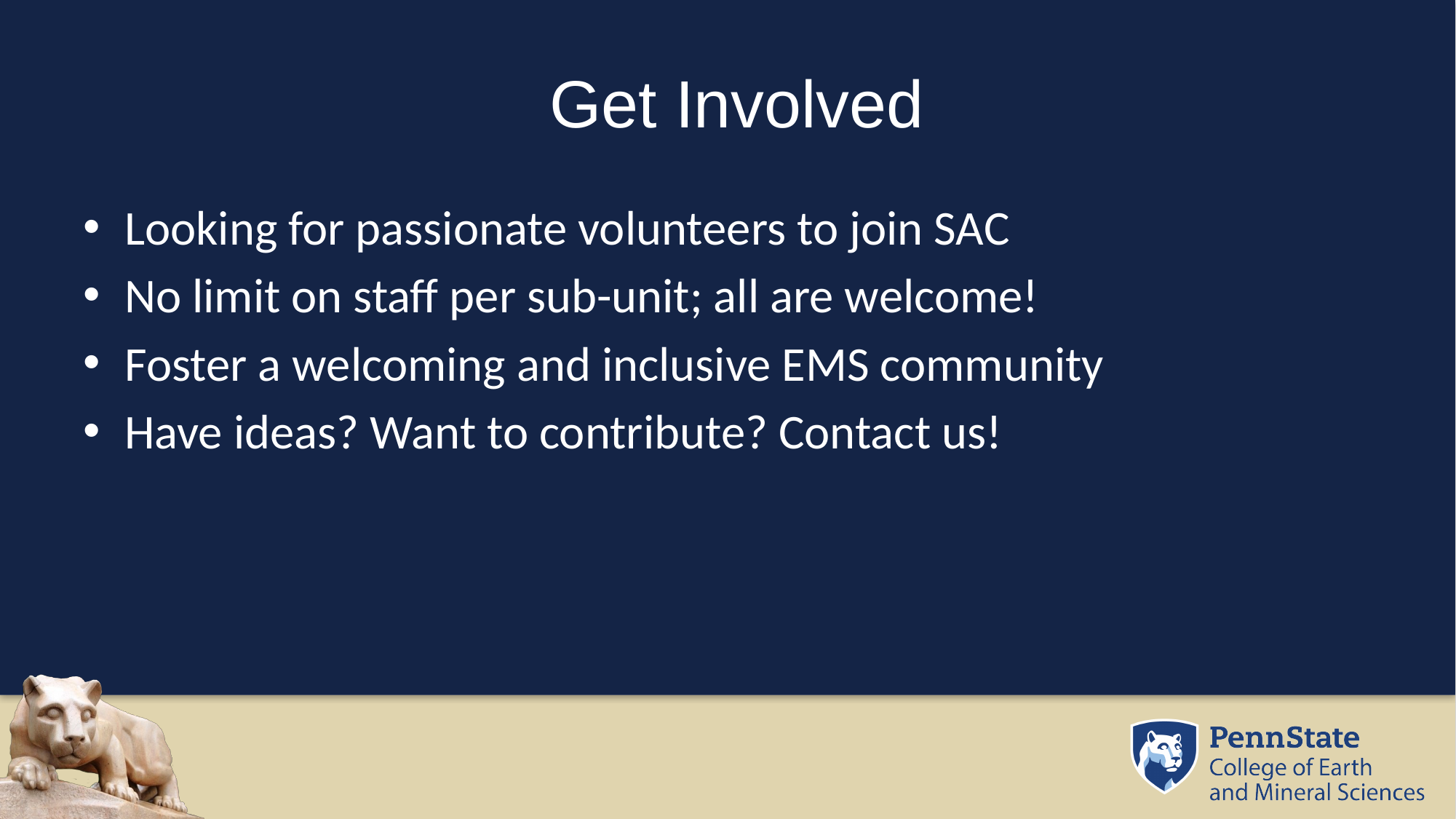

# Get Involved
Looking for passionate volunteers to join SAC
No limit on staff per sub-unit; all are welcome!
Foster a welcoming and inclusive EMS community
Have ideas? Want to contribute? Contact us!